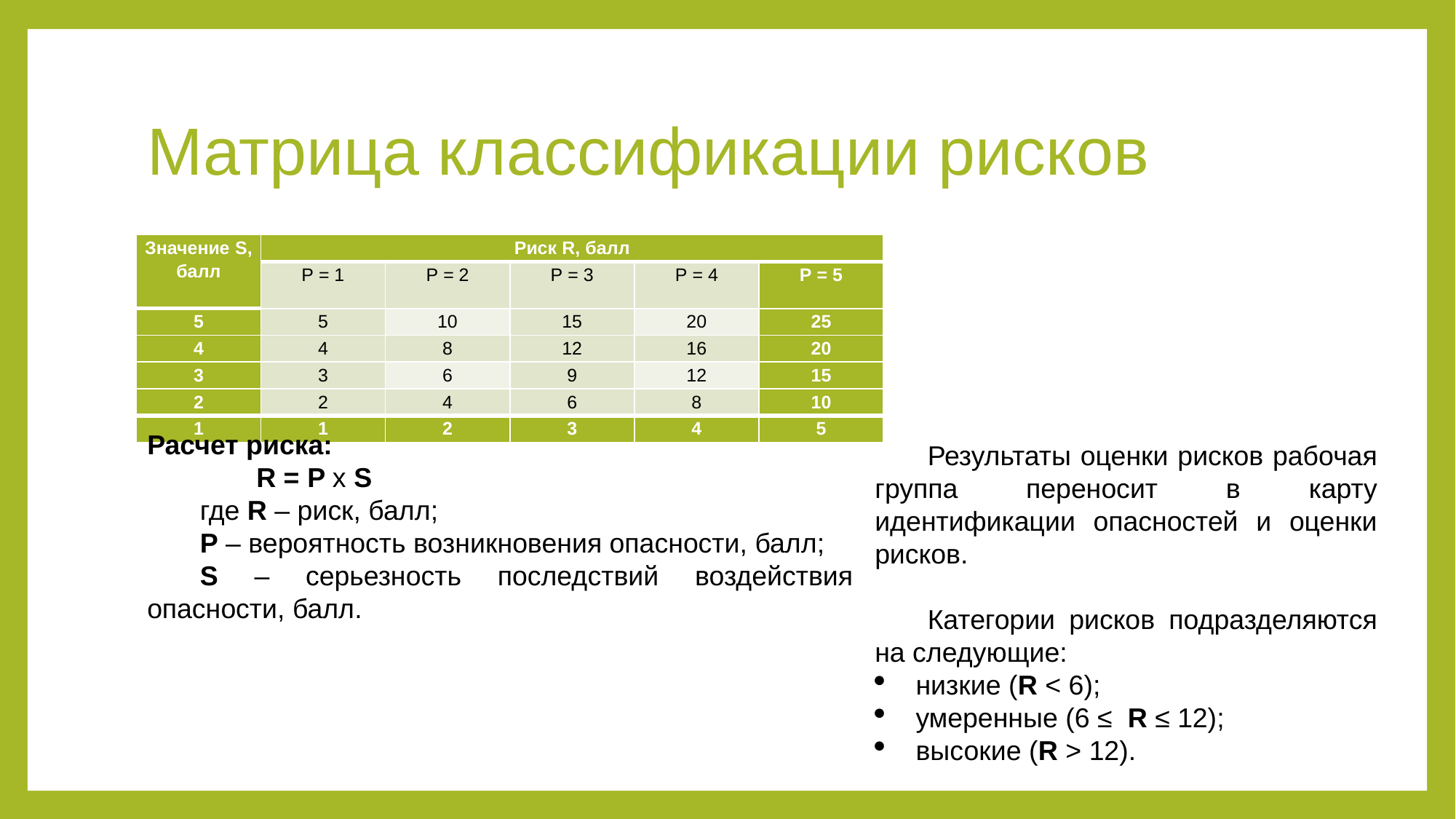

# Матрица классификации рисков
| Значение S, балл | Риск R, балл |  |  |  |  |
| --- | --- | --- | --- | --- | --- |
|  | Р = 1 | Р = 2 | Р = 3 | Р = 4 | Р = 5 |
| 5 | 5 | 10 | 15 | 20 | 25 |
| 4 | 4 | 8 | 12 | 16 | 20 |
| 3 | 3 | 6 | 9 | 12 | 15 |
| 2 | 2 | 4 | 6 | 8 | 10 |
| 1 | 1 | 2 | 3 | 4 | 5 |
Расчет риска:
	R = P х S
где R – риск, балл;
P – вероятность возникновения опасности, балл;
S – серьезность последствий воздействия опасности, балл.

Результаты оценки рисков рабочая группа переносит в карту идентификации опасностей и оценки рисков.

Категории рисков подразделяются на следующие:
низкие (R < 6);
умеренные (6 ≤  R ≤ 12);
высокие (R > 12).